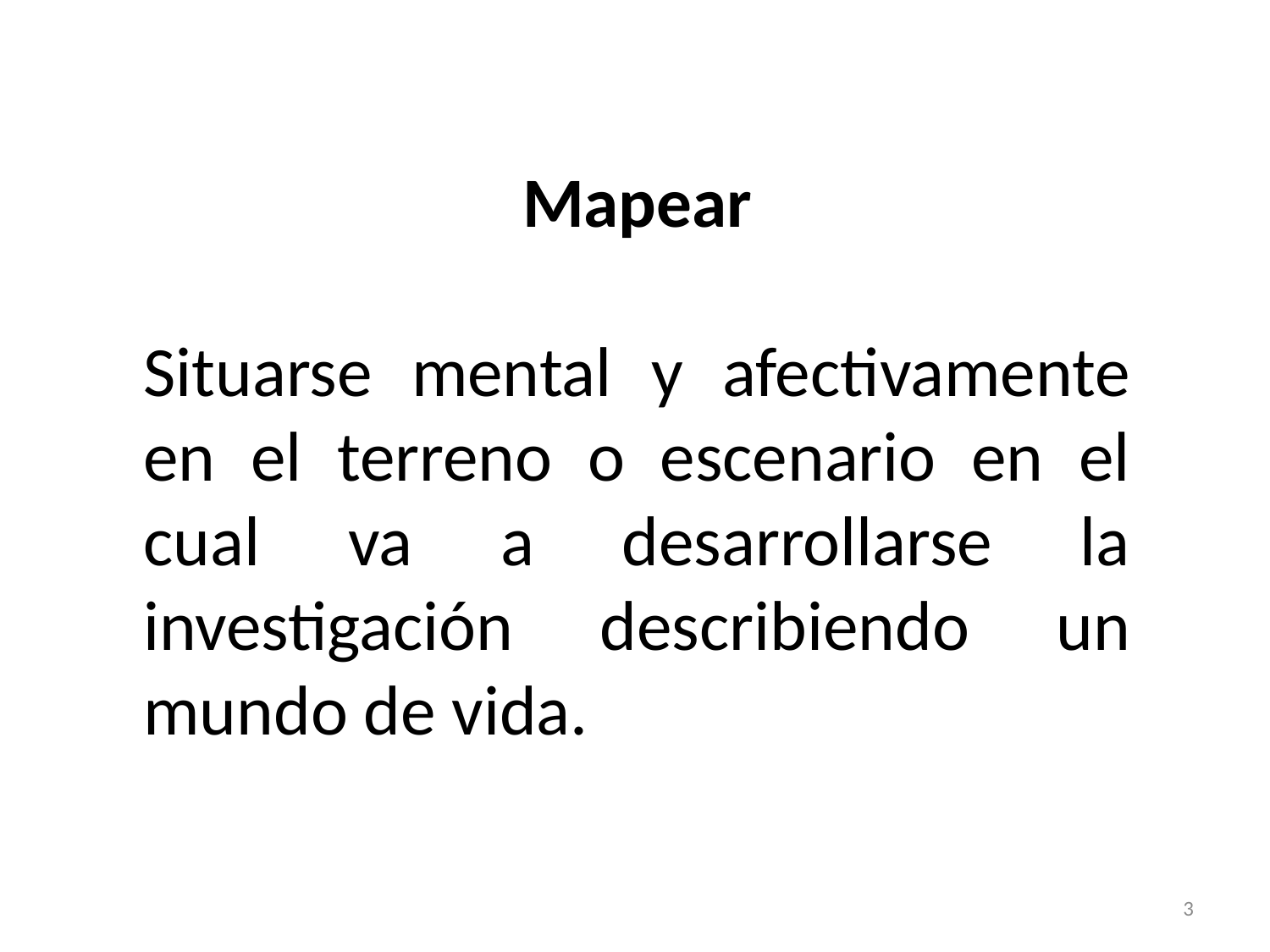

Mapear

Situarse mental y afectivamente en el terreno o escenario en el cual va a desarrollarse la investigación describiendo un mundo de vida.
3